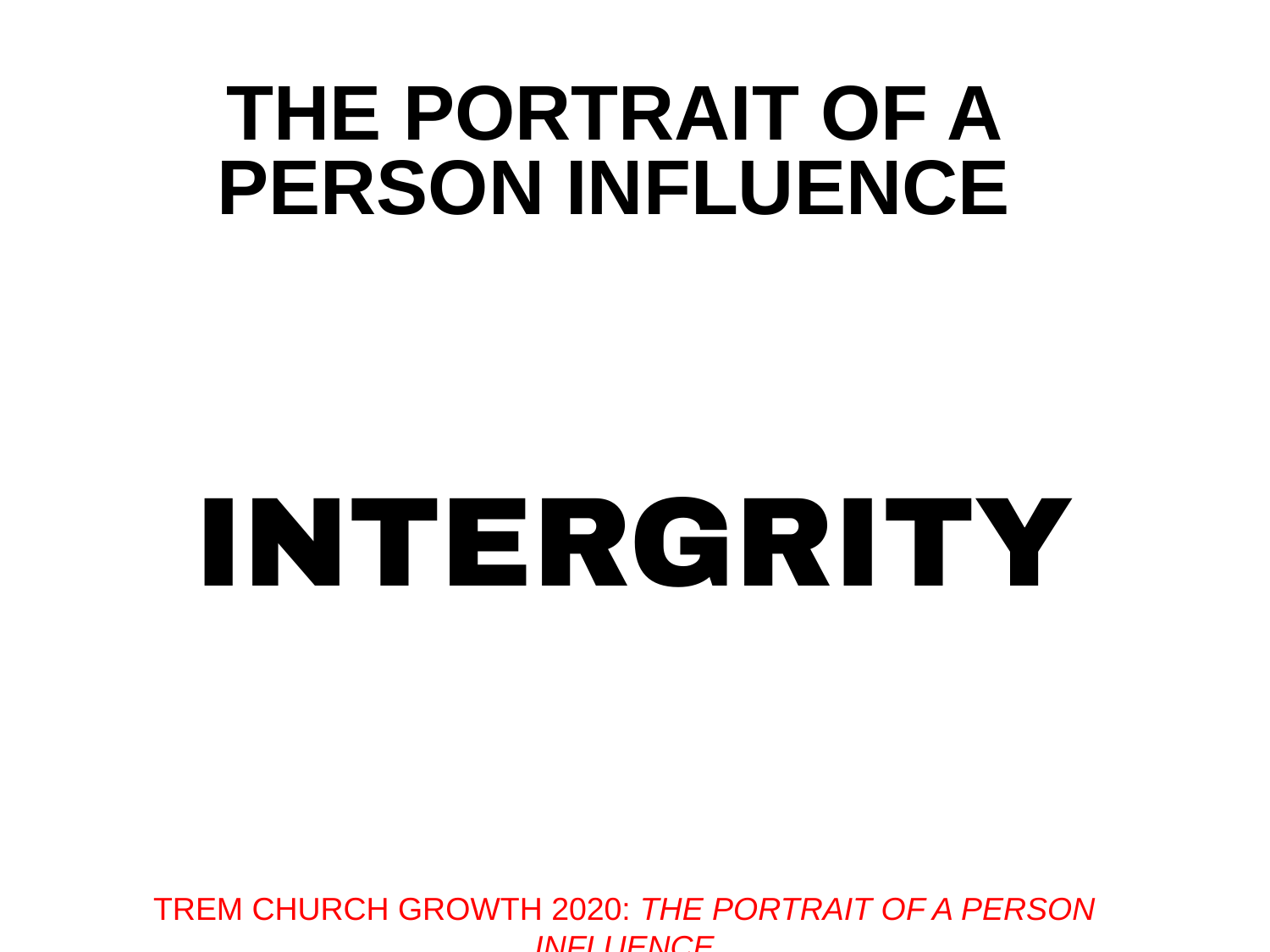

THE PORTRAIT OF A PERSON INFLUENCE
# INTERGRITY
TREM CHURCH GROWTH 2020: THE PORTRAIT OF A PERSON INFLUENCE